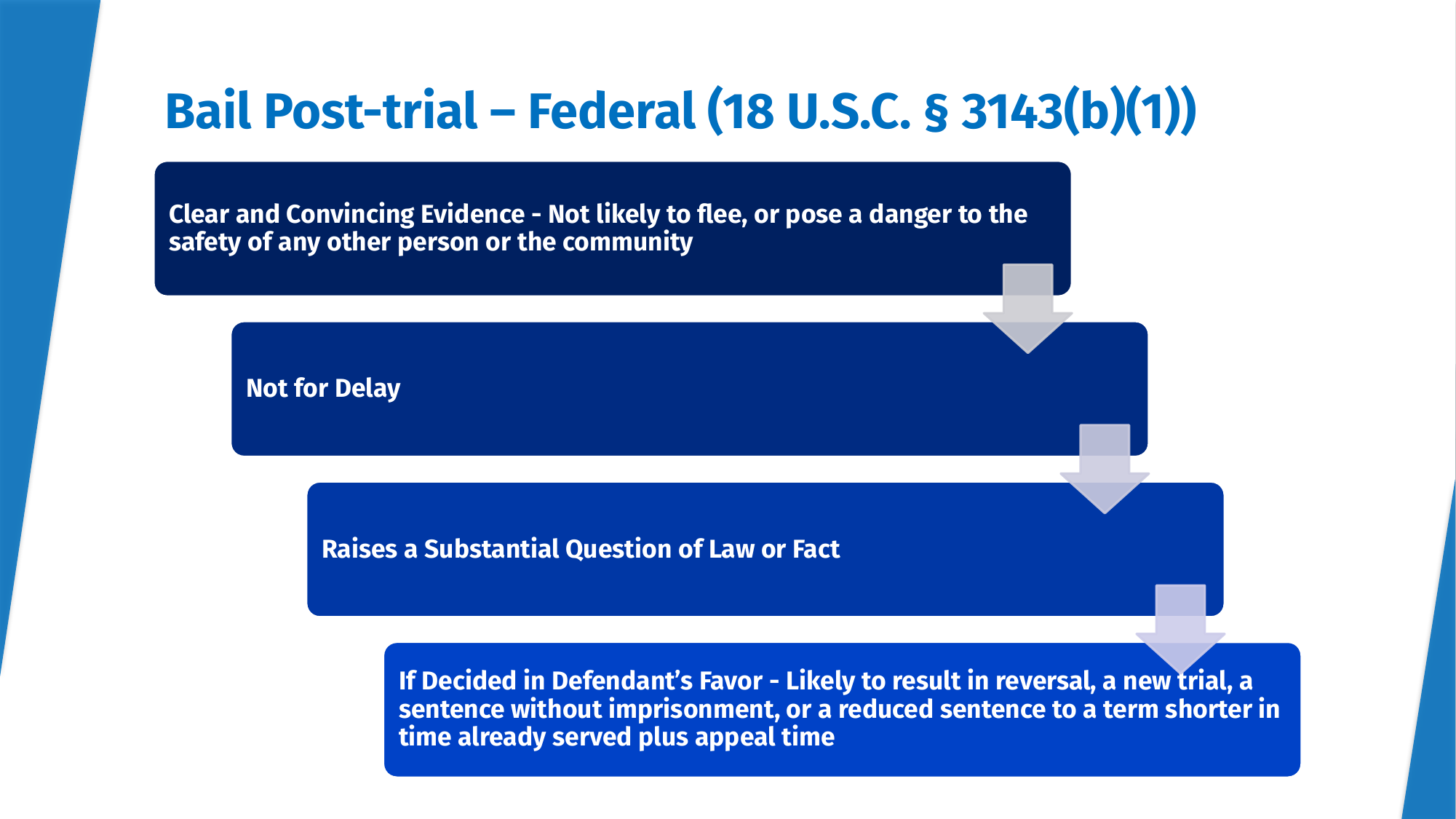

# Bail Post-trial – Federal (18 U.S.C. § 3143(b)(1))
Clear and Convincing Evidence - Not likely to flee, or pose a danger to the safety of any other person or the community
Not for Delay
Raises a Substantial Question of Law or Fact
If Decided in Defendant’s Favor - Likely to result in reversal, a new trial, a sentence without imprisonment, or a reduced sentence to a term shorter in time already served plus appeal time